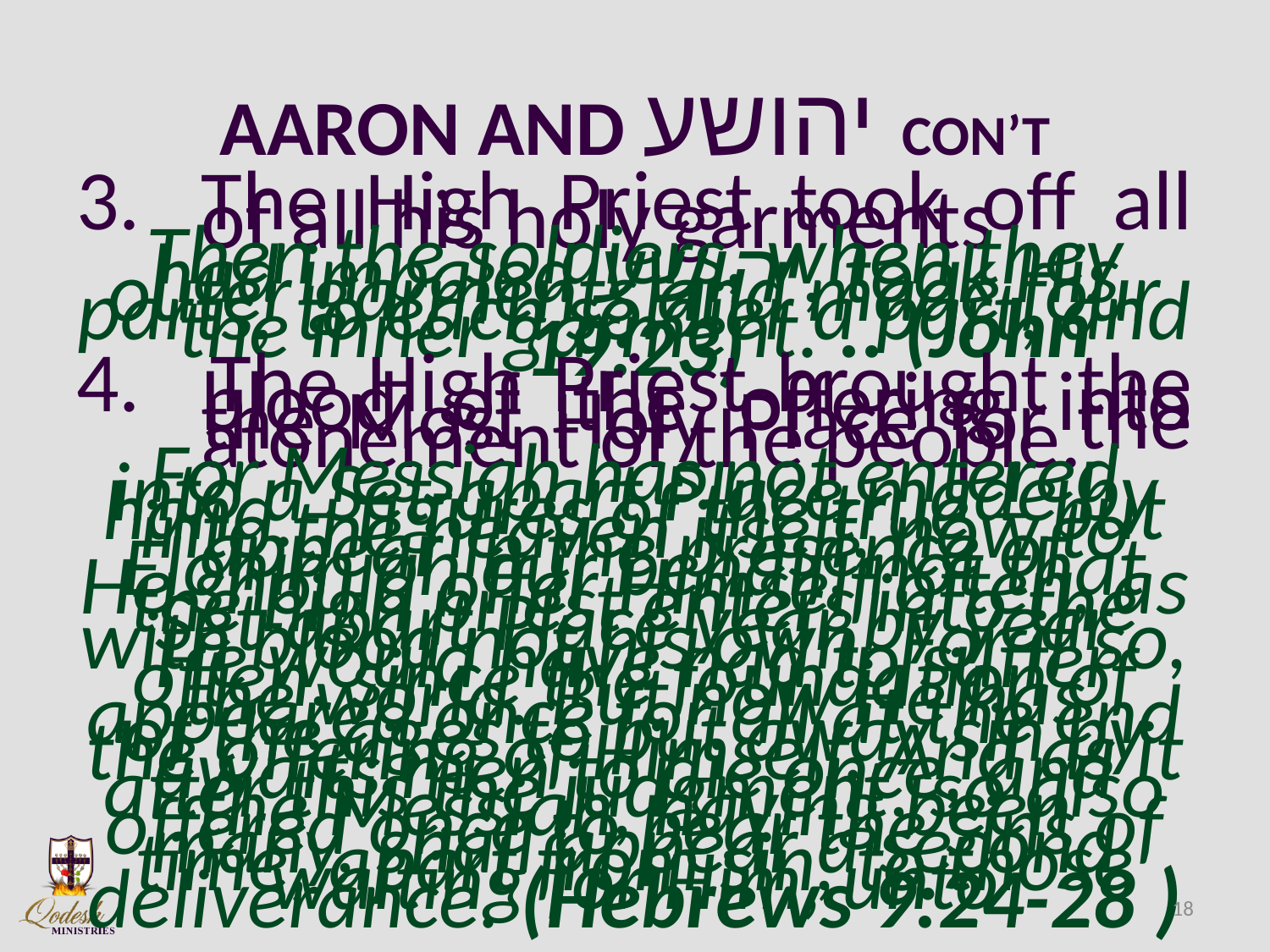

# AARON AND יהושע CON’T
3.	The High Priest took off all of all his holy garments
Then the soldiers, when they had impaled יהושע, took His outer garments and made four parts, to each soldier a part, and the inner garment. .. (John 19:23)
4. 	The High Priest brought the blood of the offering into the Most Holy Place for the atonement of the people.
For Messiah has not entered into a Set-apart Place made by hand – figures of the true – but into the heaven itself, now to appear in the presence of Elohim on our behalf, not that He should offer Himself often, as the high priest enters into the Set-apart Place year by year with blood not his own. For if so, He would have had to suffer often, since the foundation of the world. But now He has appeared once for all at the end of the ages to put away sin by the offering of Himself. And as it awaits men to die once, and after this the judgment, so also the Messiah, having been offered once to bear the sins of many, shall appear a second time, apart from sin, to those waiting for Him, unto deliverance. (Hebrews 9:24-28 )

18